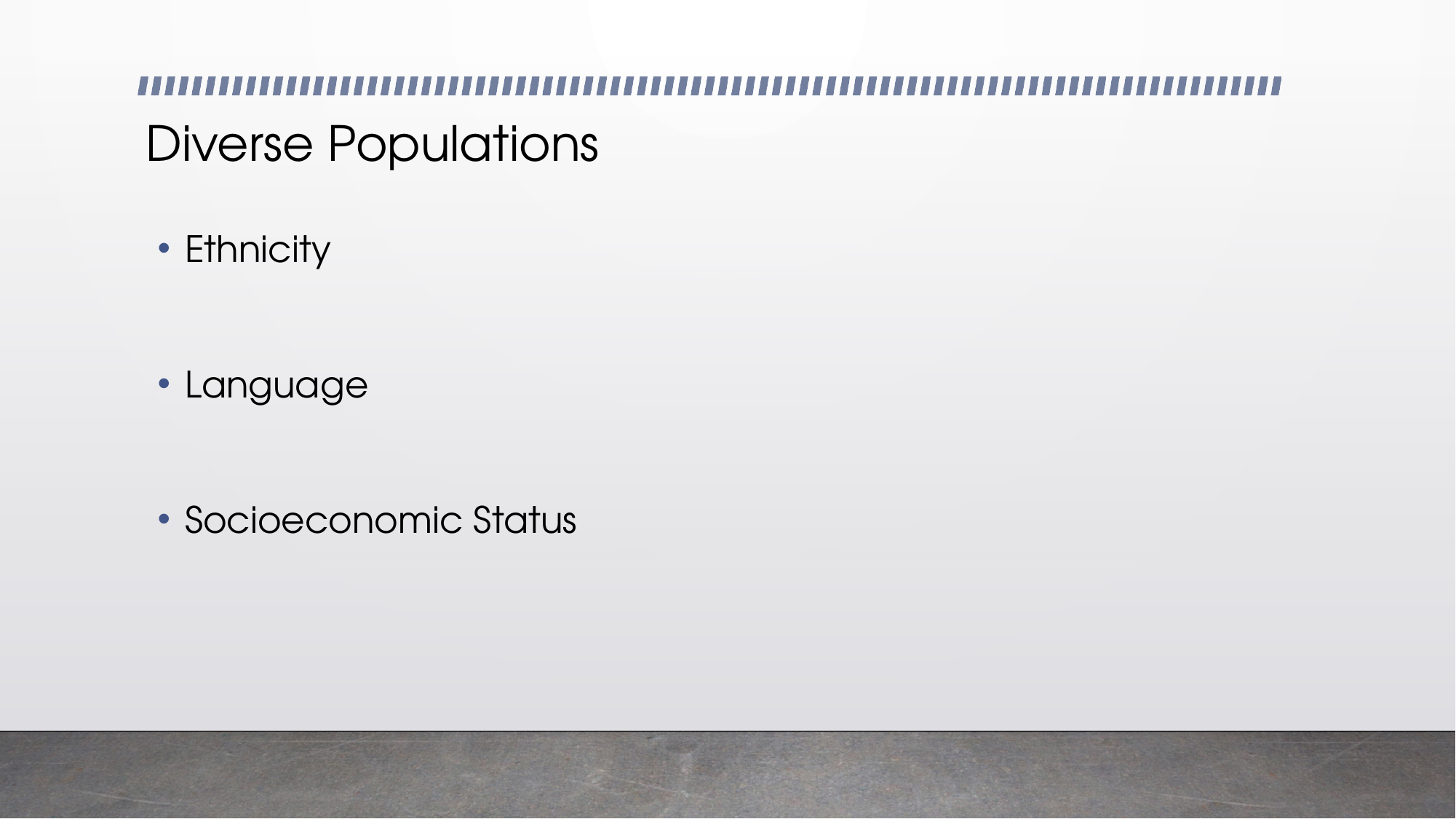

# Diverse Populations
Ethnicity

Language

Socioeconomic Status